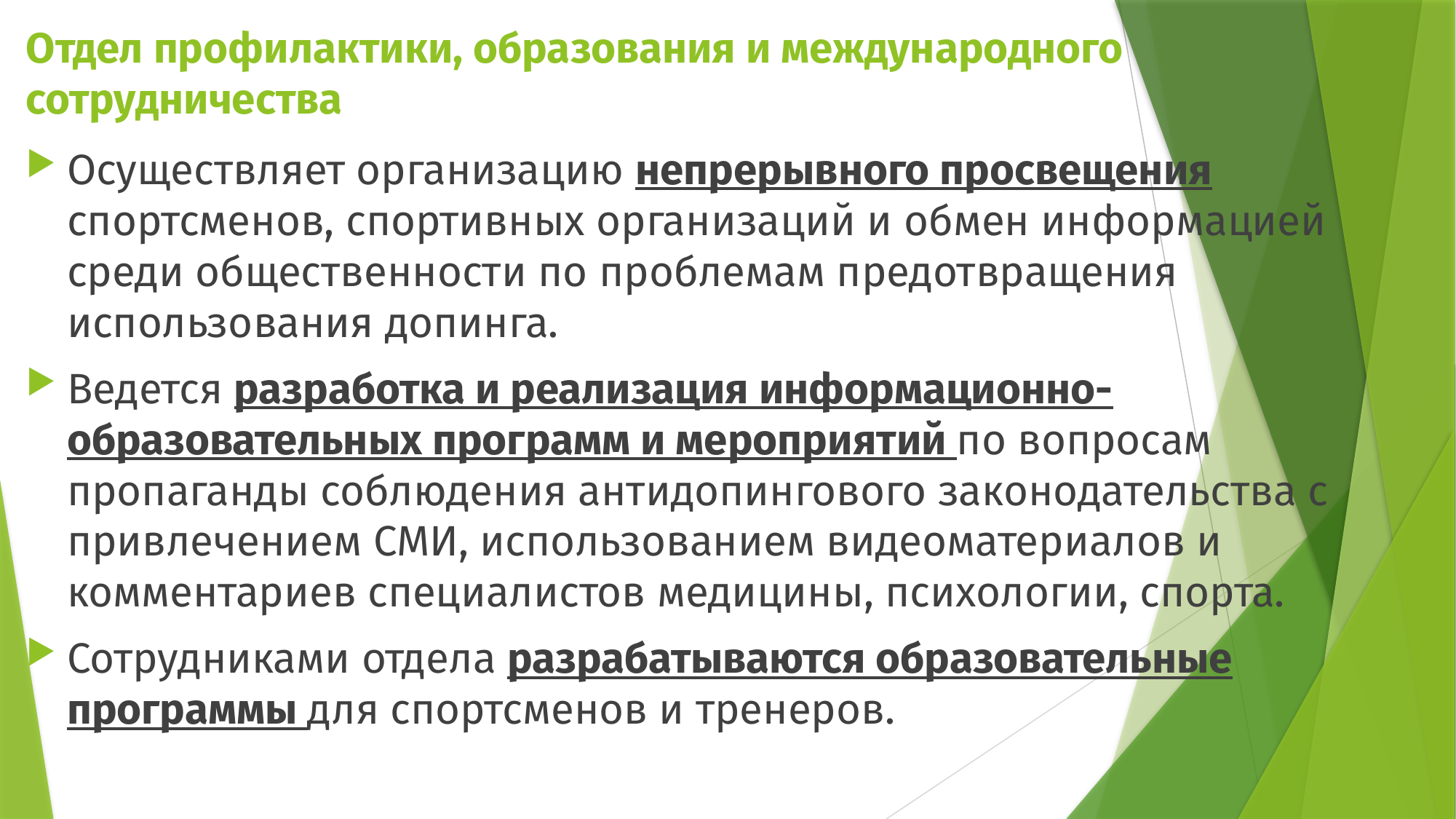

# Отдел профилактики, образования и международного сотрудничества
Осуществляет организацию непрерывного просвещения спортсменов, спортивных организаций и обмен информацией среди общественности по проблемам предотвращения использования допинга.
Ведется разработка и реализация информационно-образовательных программ и мероприятий по вопросам пропаганды соблюдения антидопингового законодательства с привлечением СМИ, использованием видеоматериалов и комментариев специалистов медицины, психологии, спорта.
Сотрудниками отдела разрабатываются образовательные программы для спортсменов и тренеров.